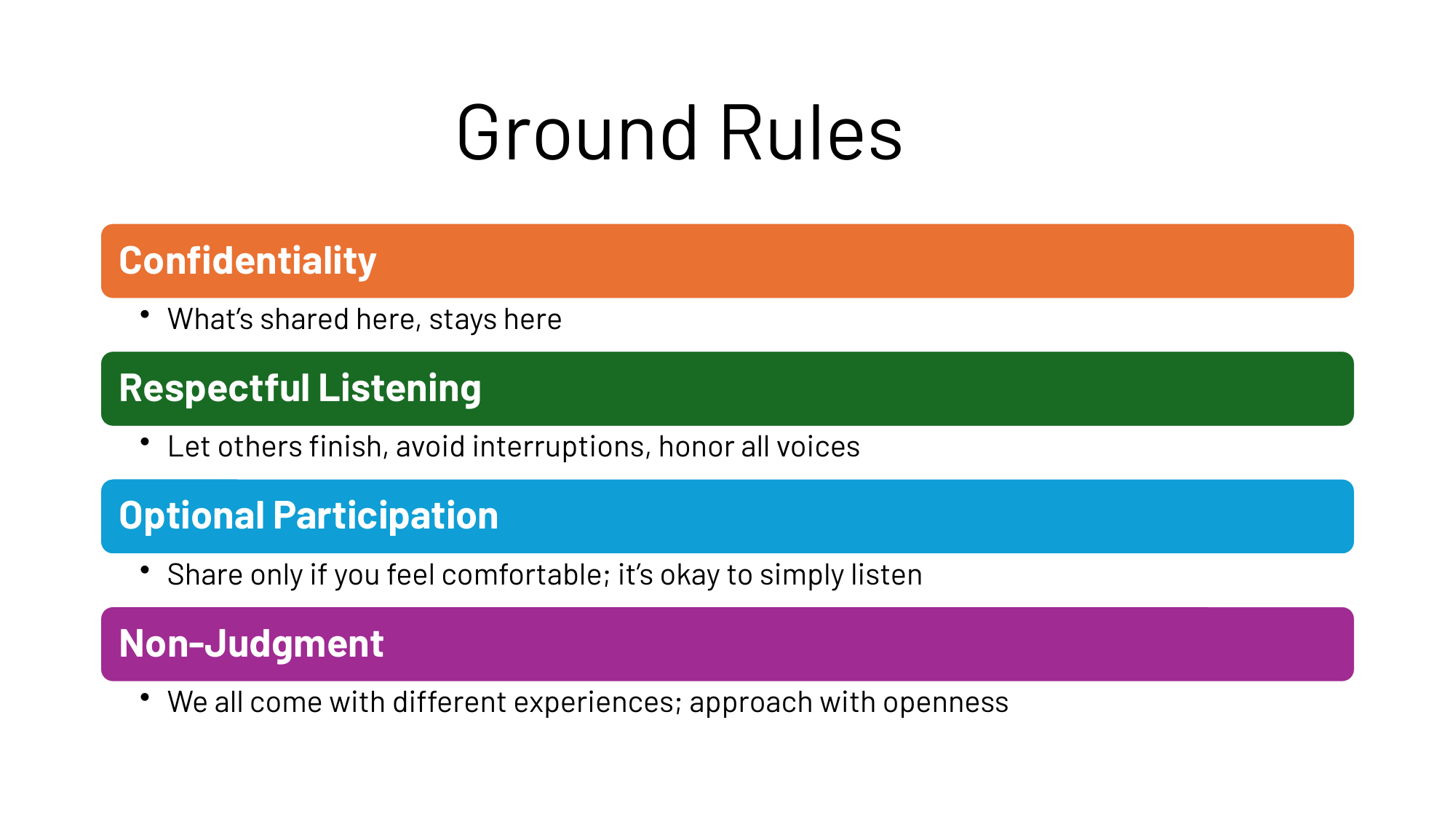

# Ground Rules
Confidentiality
What’s shared here, stays here
Respectful Listening
Let others finish, avoid interruptions, honor all voices
Optional Participation
Share only if you feel comfortable; it’s okay to simply listen
Non-Judgment
We all come with different experiences; approach with openness